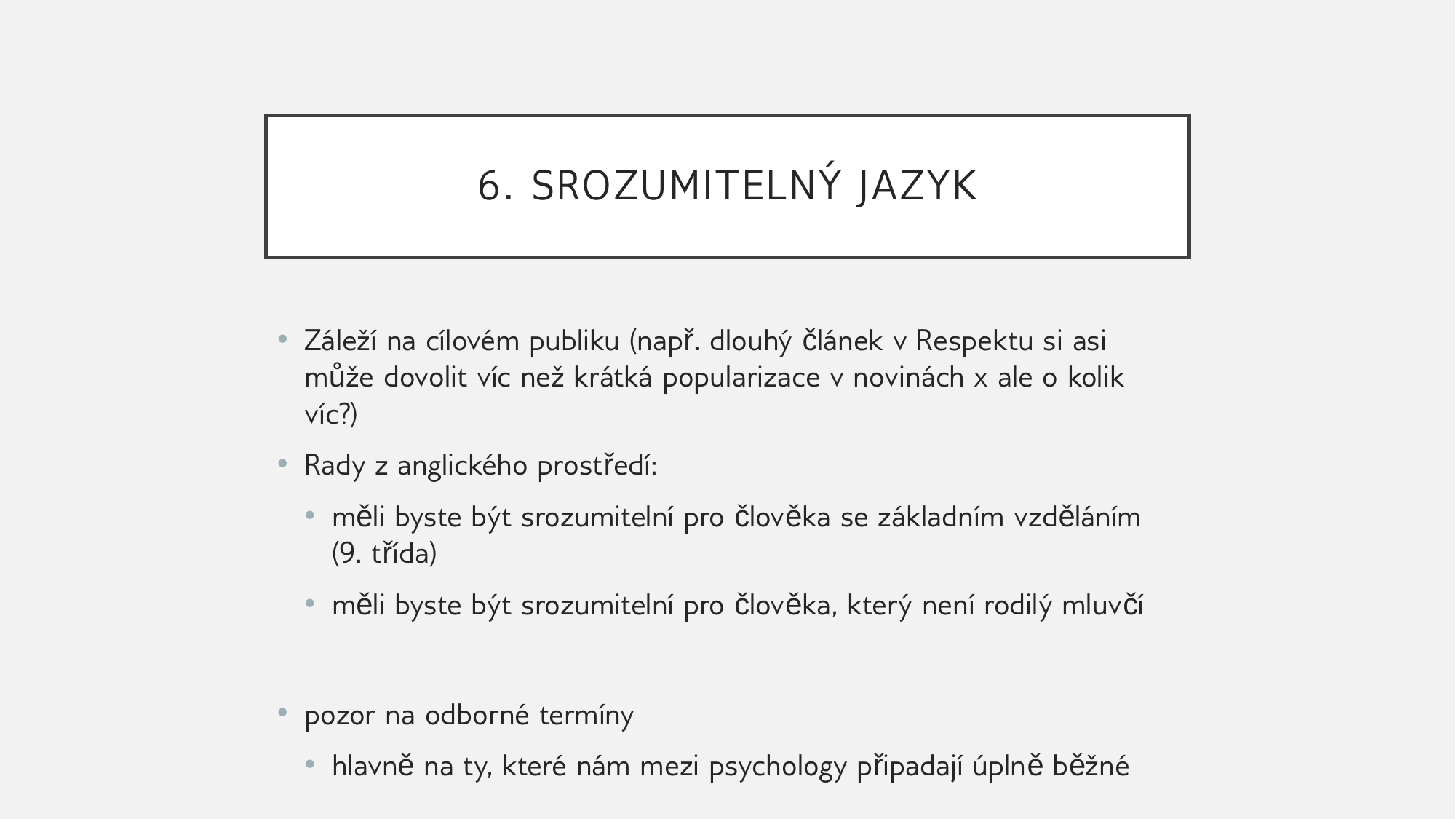

# 6. Srozumitelný jazyk
Záleží na cílovém publiku (např. dlouhý článek v Respektu si asi může dovolit víc než krátká popularizace v novinách x ale o kolik víc?)
Rady z anglického prostředí:
měli byste být srozumitelní pro člověka se základním vzděláním (9. třída)
měli byste být srozumitelní pro člověka, který není rodilý mluvčí

pozor na odborné termíny
hlavně na ty, které nám mezi psychology připadají úplně běžné